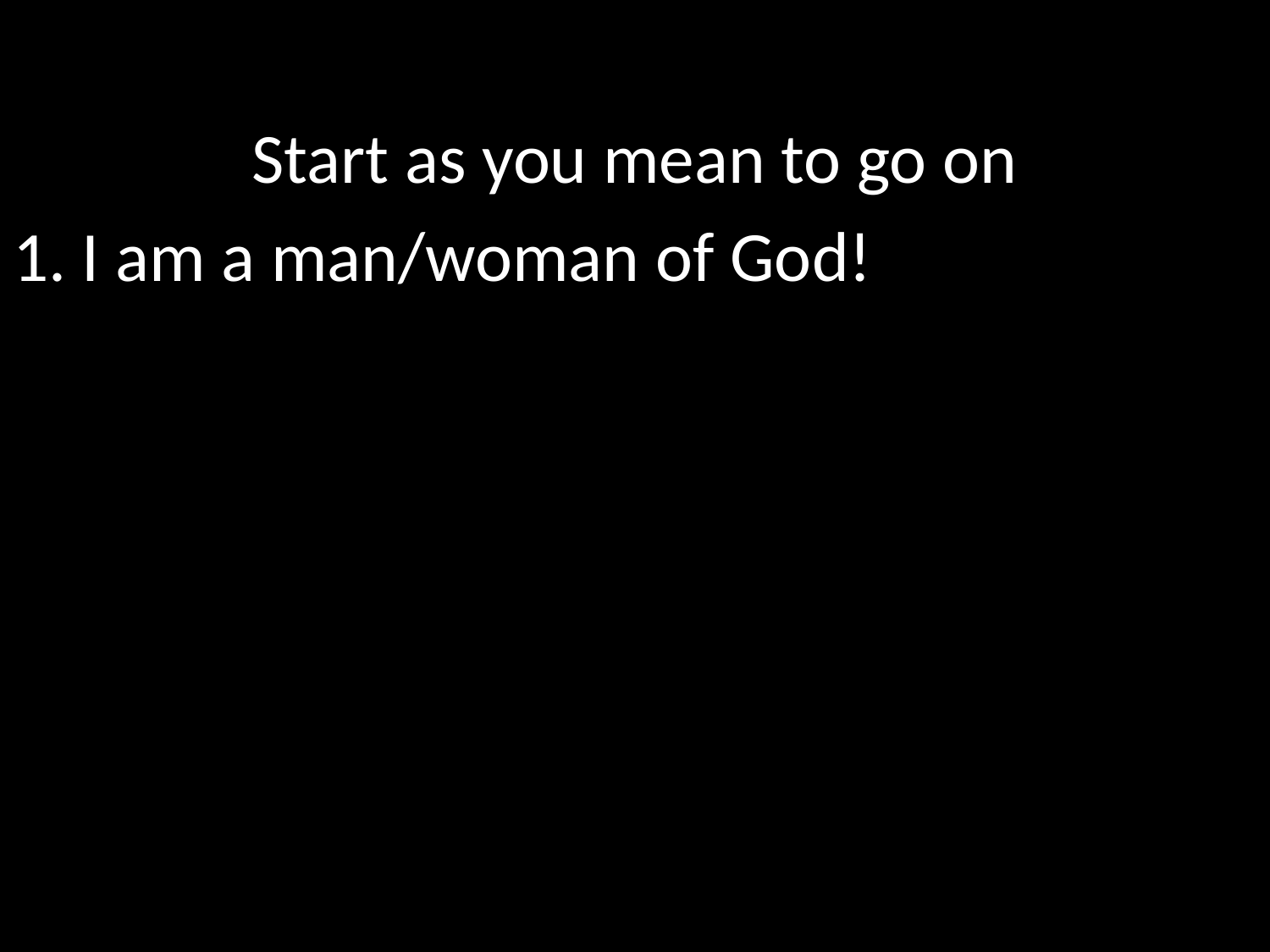

Start as you mean to go on
1. I am a man/woman of God!